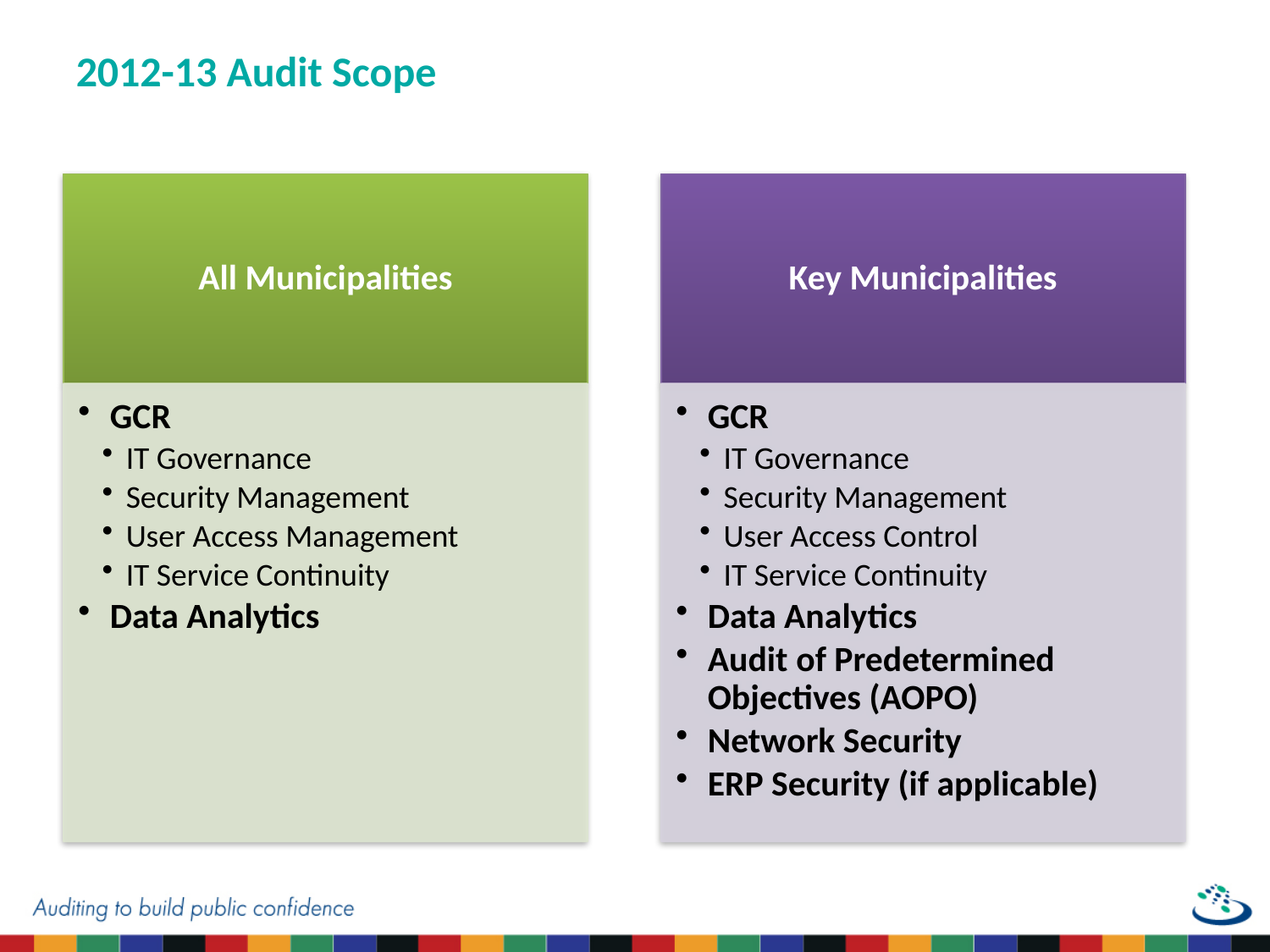

# 2012-13 Audit Scope
All Municipalities
GCR
IT Governance
Security Management
User Access Management
IT Service Continuity
Data Analytics
Key Municipalities
GCR
IT Governance
Security Management
User Access Control
IT Service Continuity
Data Analytics
Audit of Predetermined Objectives (AOPO)
Network Security
ERP Security (if applicable)